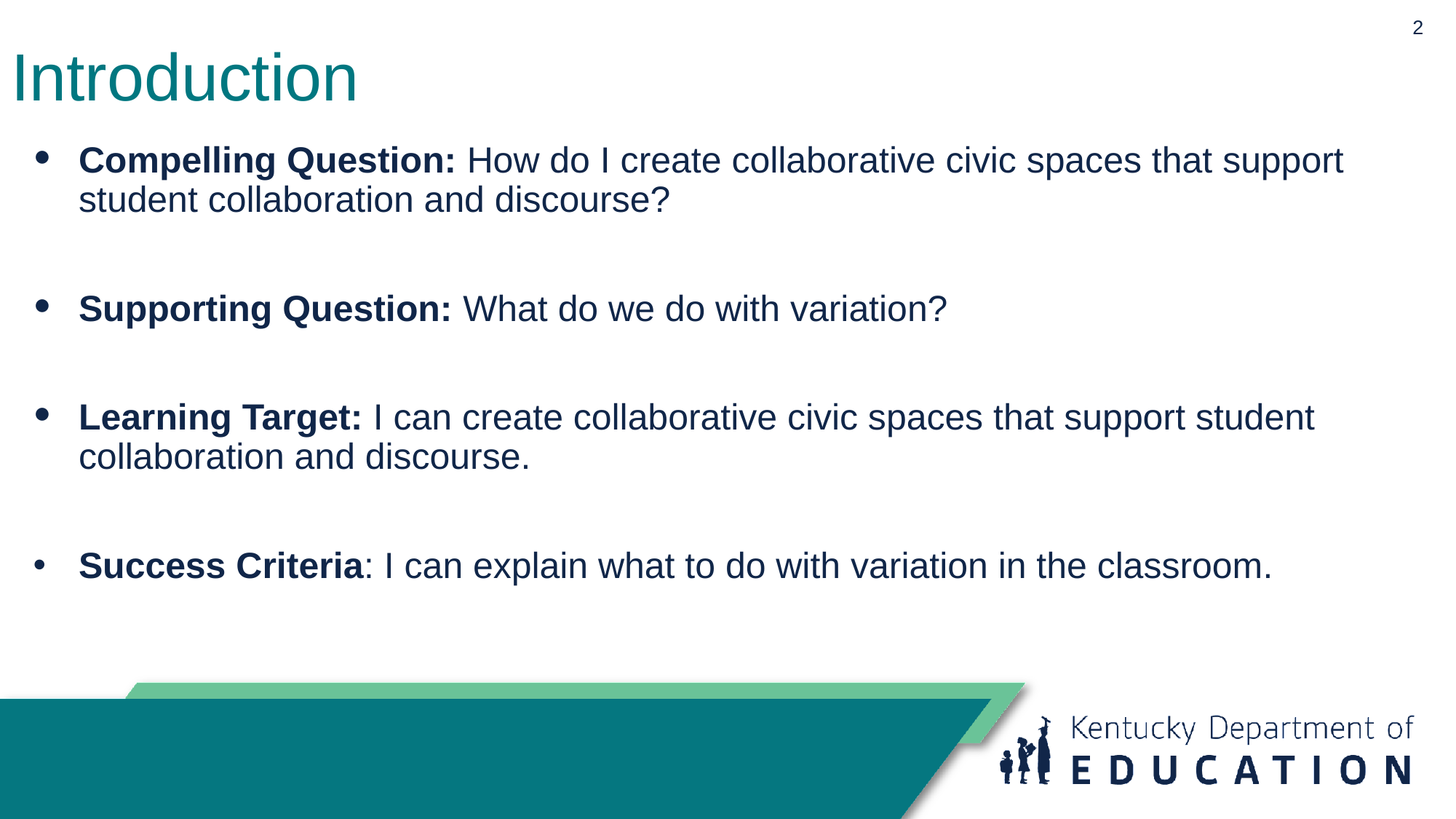

# Introduction
2
Compelling Question: How do I create collaborative civic spaces that support student collaboration and discourse?

Supporting Question: What do we do with variation?

Learning Target: I can create collaborative civic spaces that support student collaboration and discourse.

Success Criteria: I can explain what to do with variation in the classroom.